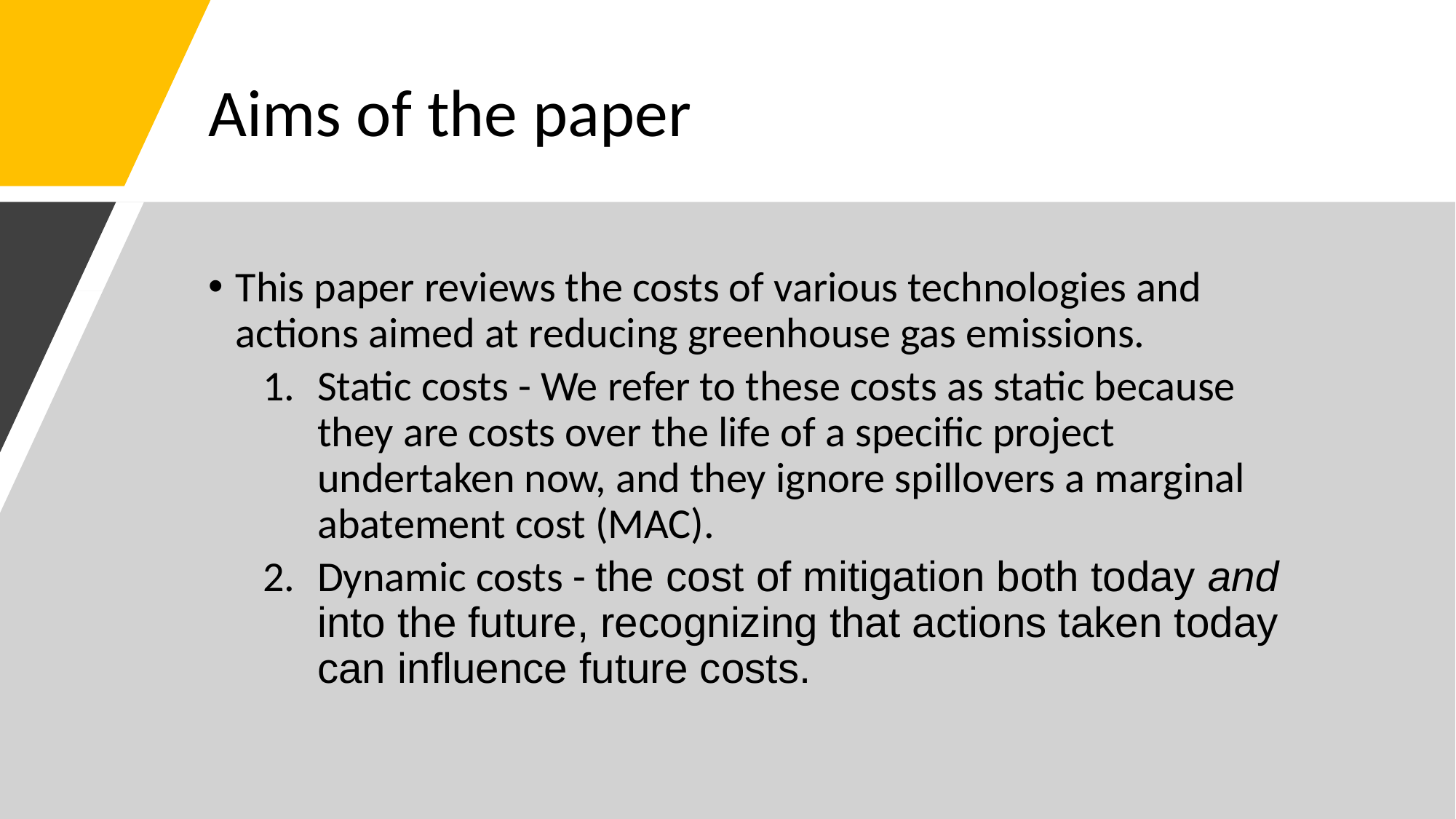

# Aims of the paper

This paper reviews the costs of various technologies and actions aimed at reducing greenhouse gas emissions.
Static costs - We refer to these costs as static because they are costs over the life of a specific project undertaken now, and they ignore spillovers a marginal abatement cost (MAC).
Dynamic costs - the cost of mitigation both today and into the future, recognizing that actions taken today can influence future costs.